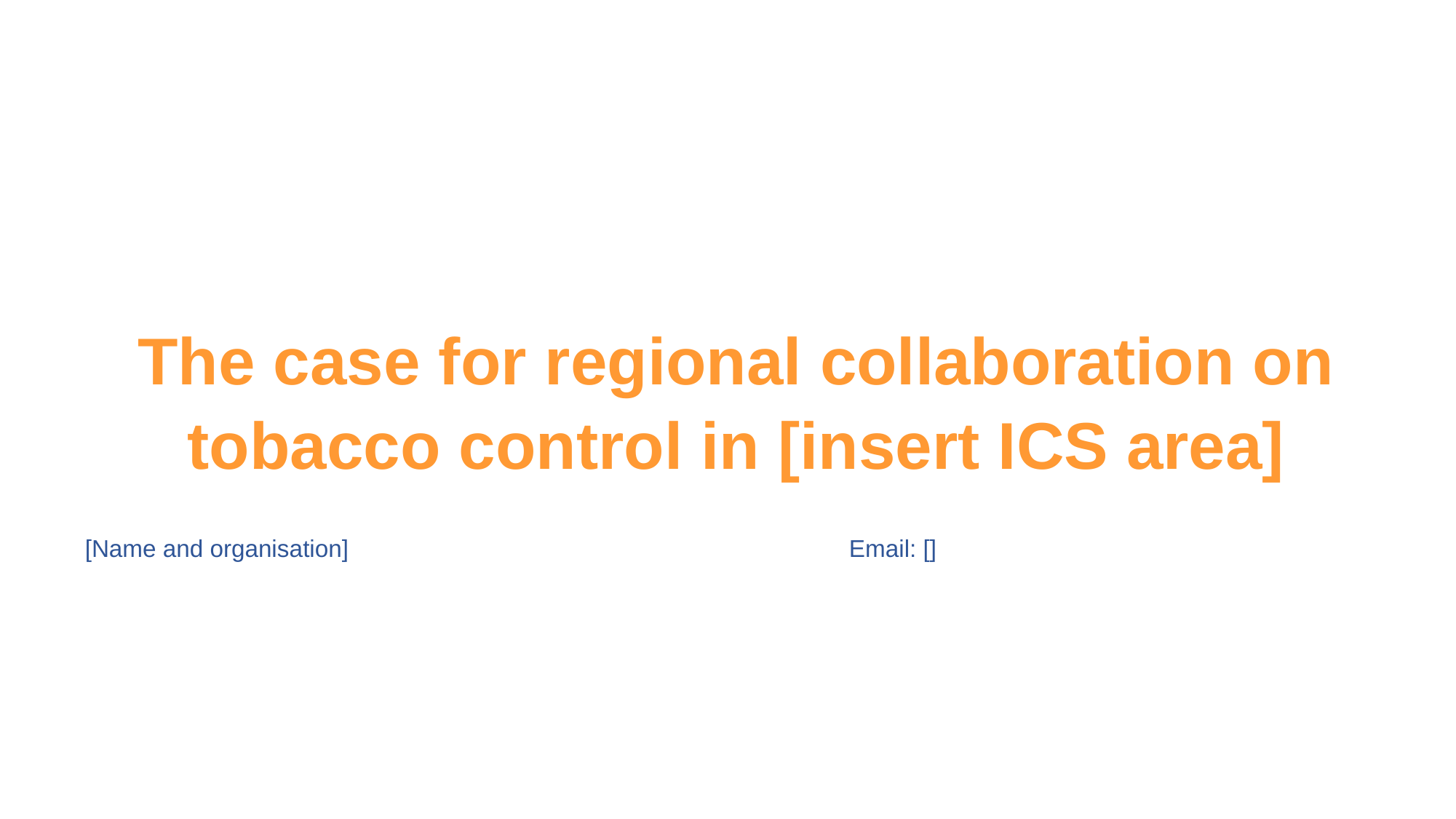

# The case for regional collaboration on tobacco control in [insert ICS area]
[Name and organisation] 					Email: []